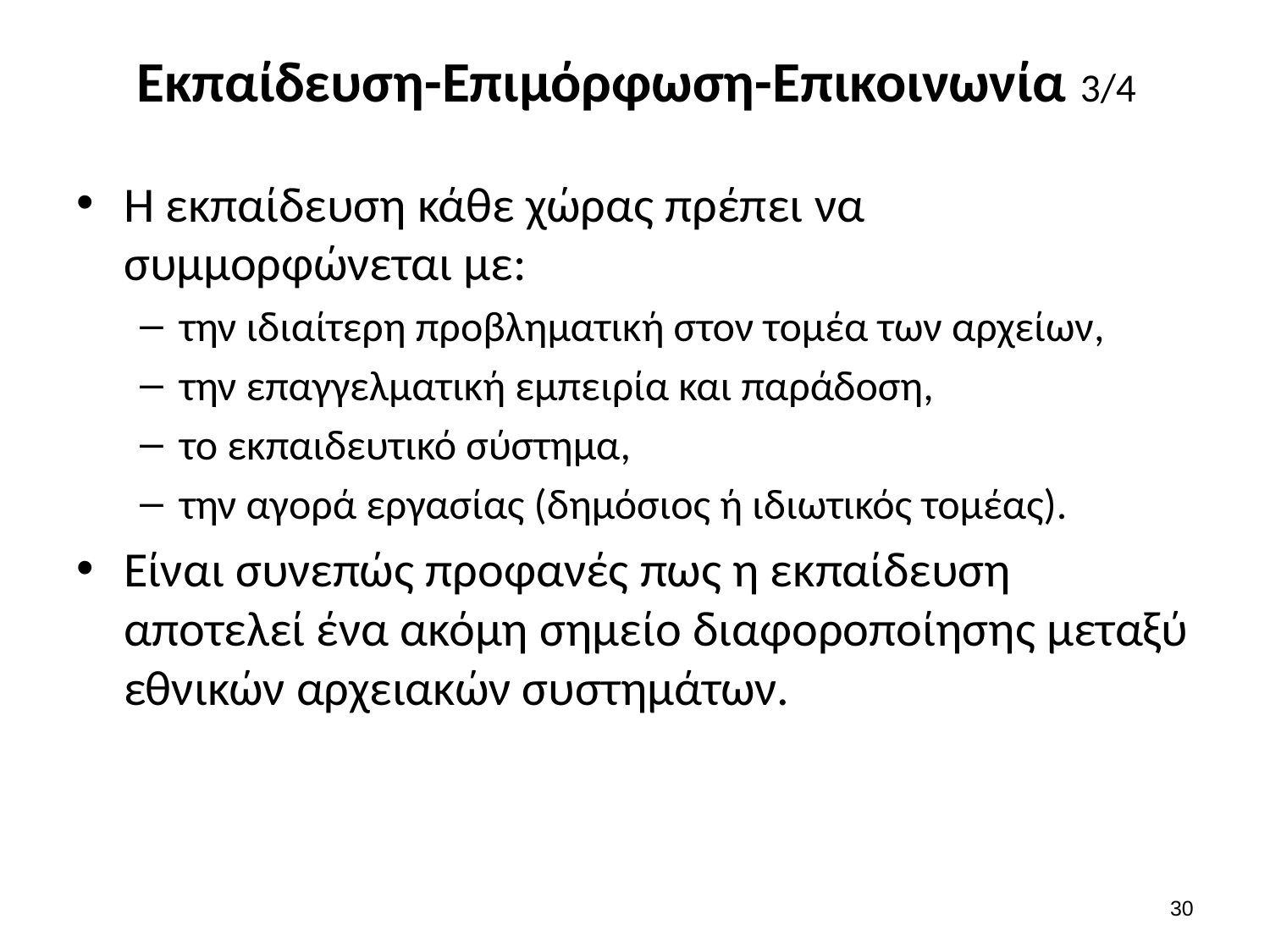

# Εκπαίδευση-Επιμόρφωση-Επικοινωνία 3/4
Η εκπαίδευση κάθε χώρας πρέπει να συμμορφώνεται με:
την ιδιαίτερη προβληματική στον τομέα των αρχείων,
την επαγγελματική εμπειρία και παράδοση,
το εκπαιδευτικό σύστημα,
την αγορά εργασίας (δημόσιος ή ιδιωτικός τομέας).
Είναι συνεπώς προφανές πως η εκπαίδευση αποτελεί ένα ακόμη σημείο διαφοροποίησης μεταξύ εθνικών αρχειακών συστημάτων.
30